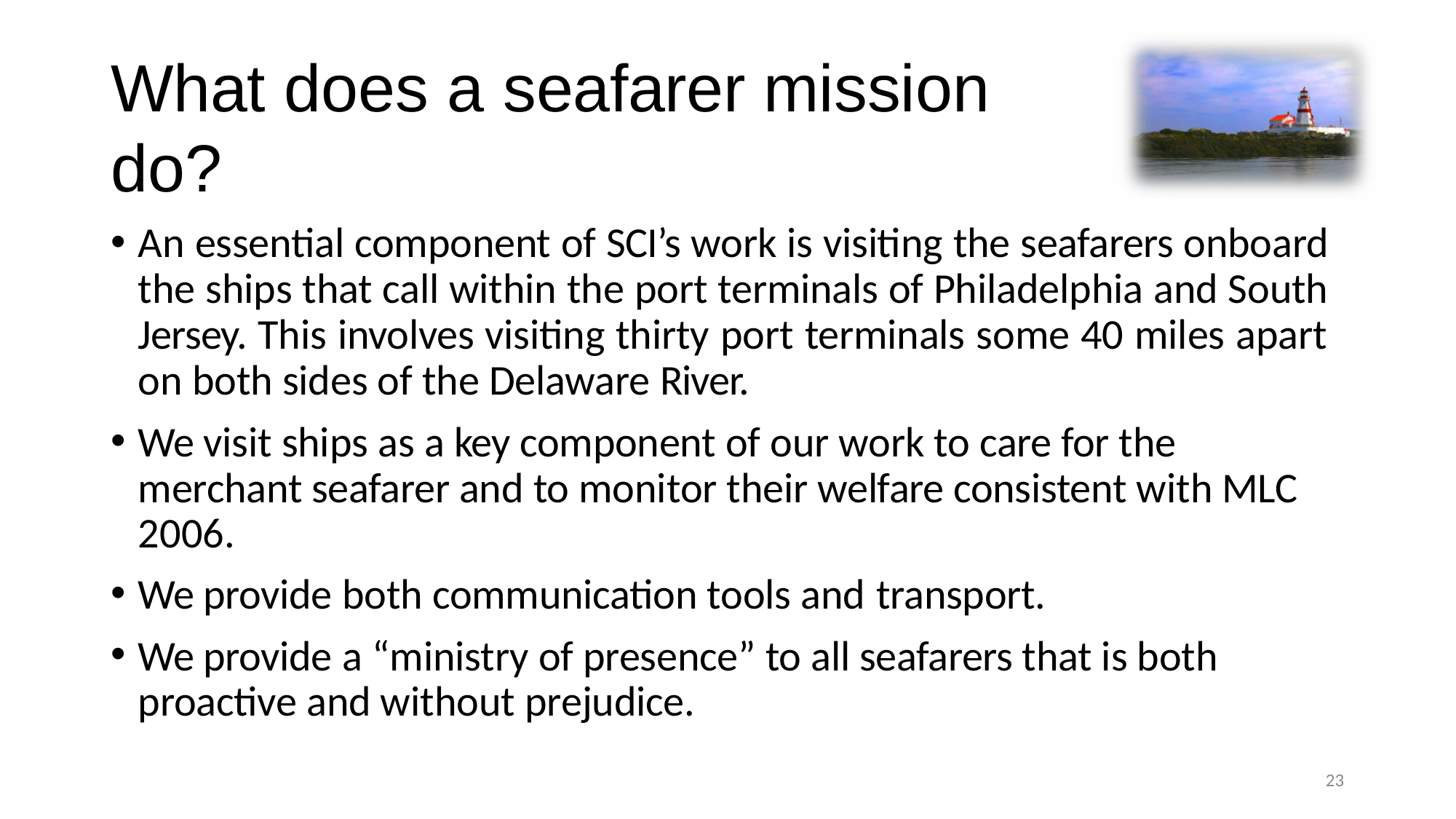

# What does a seafarer mission do?
An essential component of SCI’s work is visiting the seafarers onboard  the ships that call within the port terminals of Philadelphia and South  Jersey. This involves visiting thirty port terminals some 40 miles apart  on both sides of the Delaware River.
We visit ships as a key component of our work to care for the  merchant seafarer and to monitor their welfare consistent with MLC  2006.
We provide both communication tools and transport.
We provide a “ministry of presence” to all seafarers that is both  proactive and without prejudice.
23